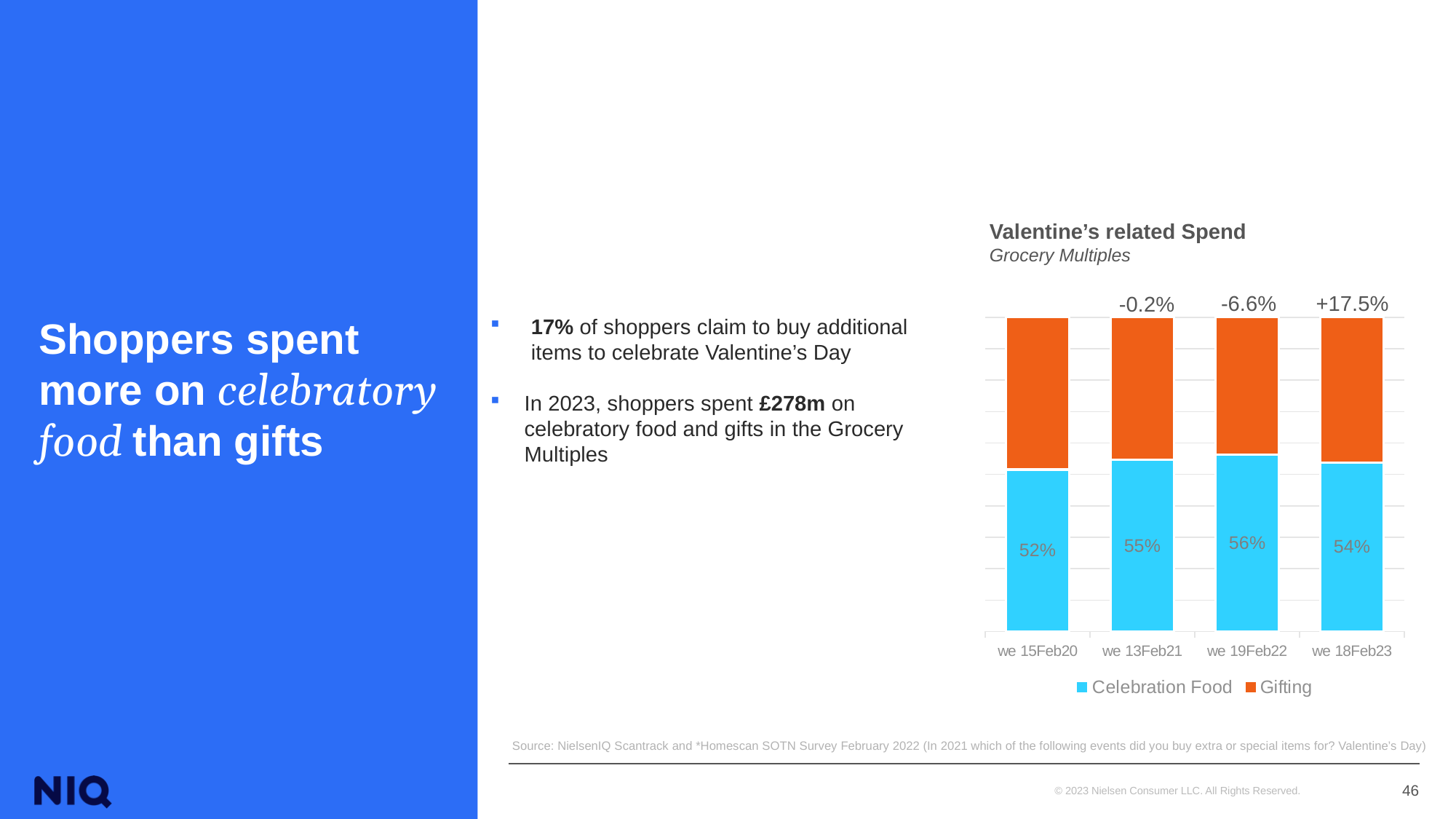

# Shoppers spent more on celebratory food than gifts
Valentine’s related Spend
Grocery Multiples

-6.6%
+17.5%
-0.2%

### Chart

| Category | Celebration Food | Gifting |
|---|---|---|
| we 15Feb20 | 0.5154030309533253 | 0.4845969690466747 |
| we 13Feb21 | 0.5463238685101757 | 0.4536761314898244 |
| we 19Feb22 | 0.5635946966959015 | 0.43640530330409855 |
| we 18Feb23 | 0.5381837863056027 | 0.46181621369439724 |
17% of shoppers claim to buy additional items to celebrate Valentine’s Day

In 2023, shoppers spent £278m on celebratory food and gifts in the Grocery Multiples
Source: NielsenIQ Scantrack and *Homescan SOTN Survey February 2022 (In 2021 which of the following events did you buy extra or special items for? Valentine’s Day)
46